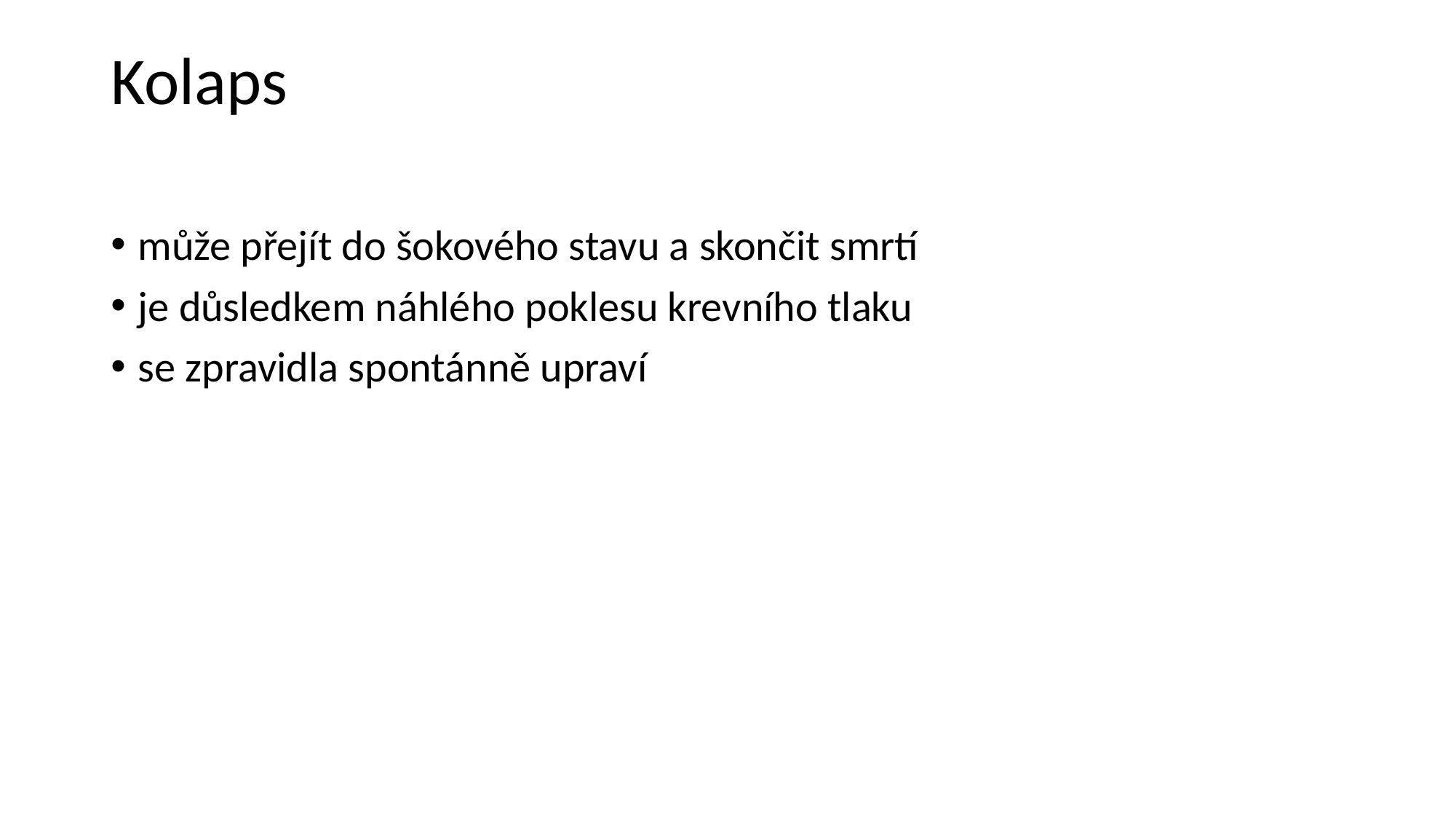

# Kolaps
může přejít do šokového stavu a skončit smrtí
je důsledkem náhlého poklesu krevního tlaku
se zpravidla spontánně upraví